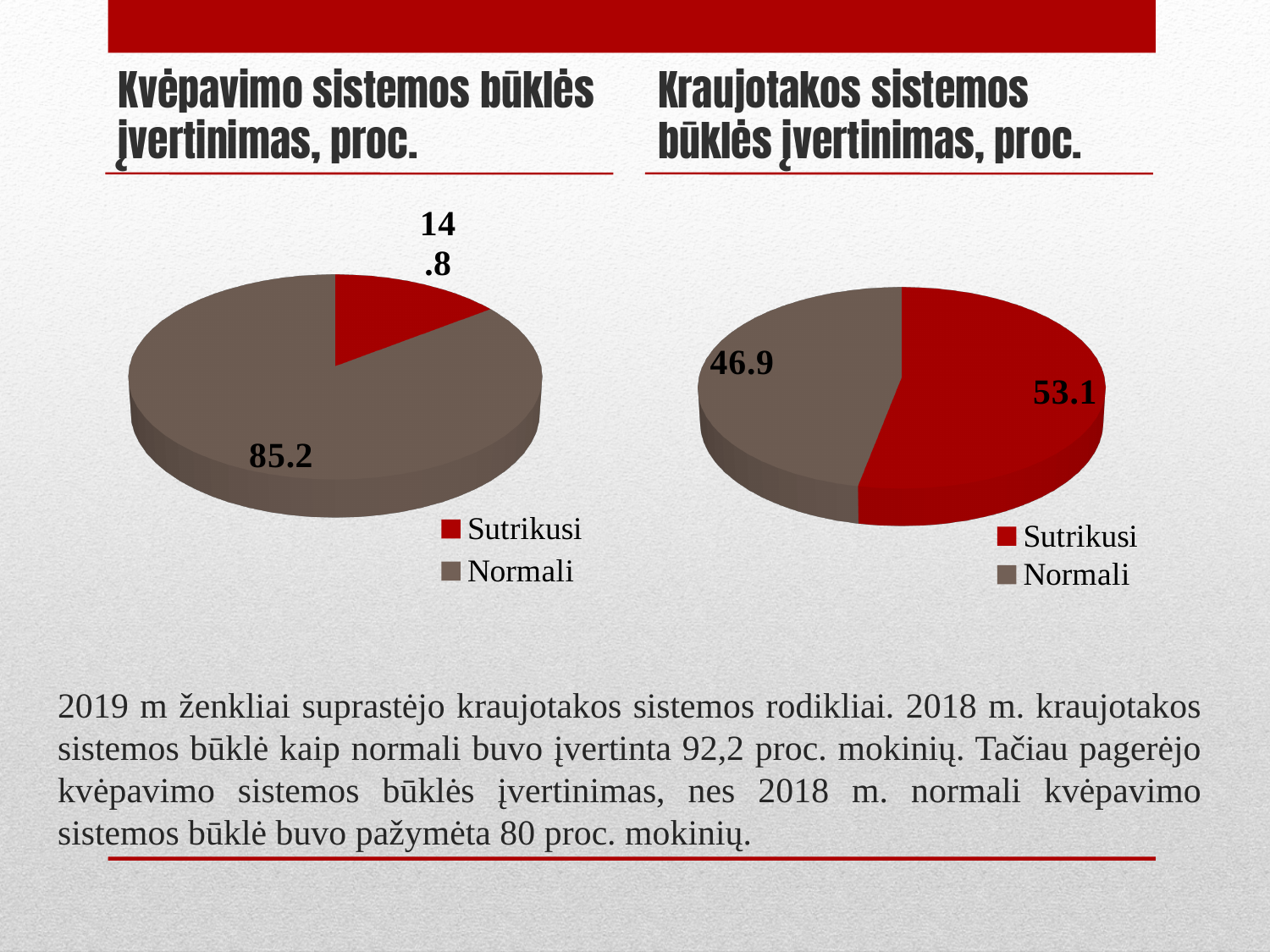

Kvėpavimo sistemos būklės įvertinimas, proc.
Kraujotakos sistemos būklės įvertinimas, proc.

[unsupported chart]

[unsupported chart]

# 2019 m ženkliai suprastėjo kraujotakos sistemos rodikliai. 2018 m. kraujotakos sistemos būklė kaip normali buvo įvertinta 92,2 proc. mokinių. Tačiau pagerėjo kvėpavimo sistemos būklės įvertinimas, nes 2018 m. normali kvėpavimo sistemos būklė buvo pažymėta 80 proc. mokinių.